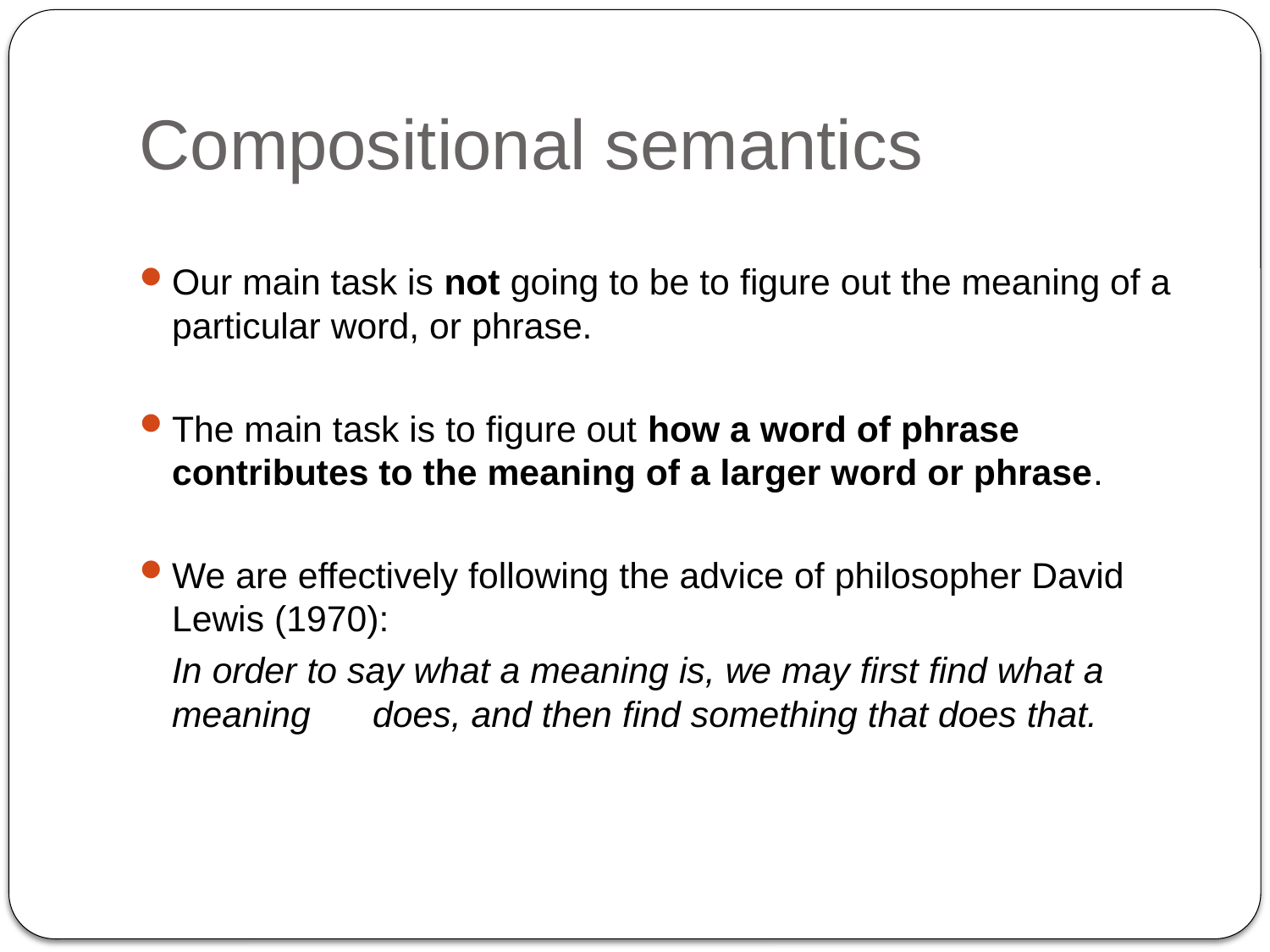

# Compositional semantics

Our main task is not going to be to figure out the meaning of a particular word, or phrase.

The main task is to figure out how a word of phrase contributes to the meaning of a larger word or phrase.

We are effectively following the advice of philosopher David Lewis (1970):
		In order to say what a meaning is, we may first find what a meaning 	does, and then find something that does that.